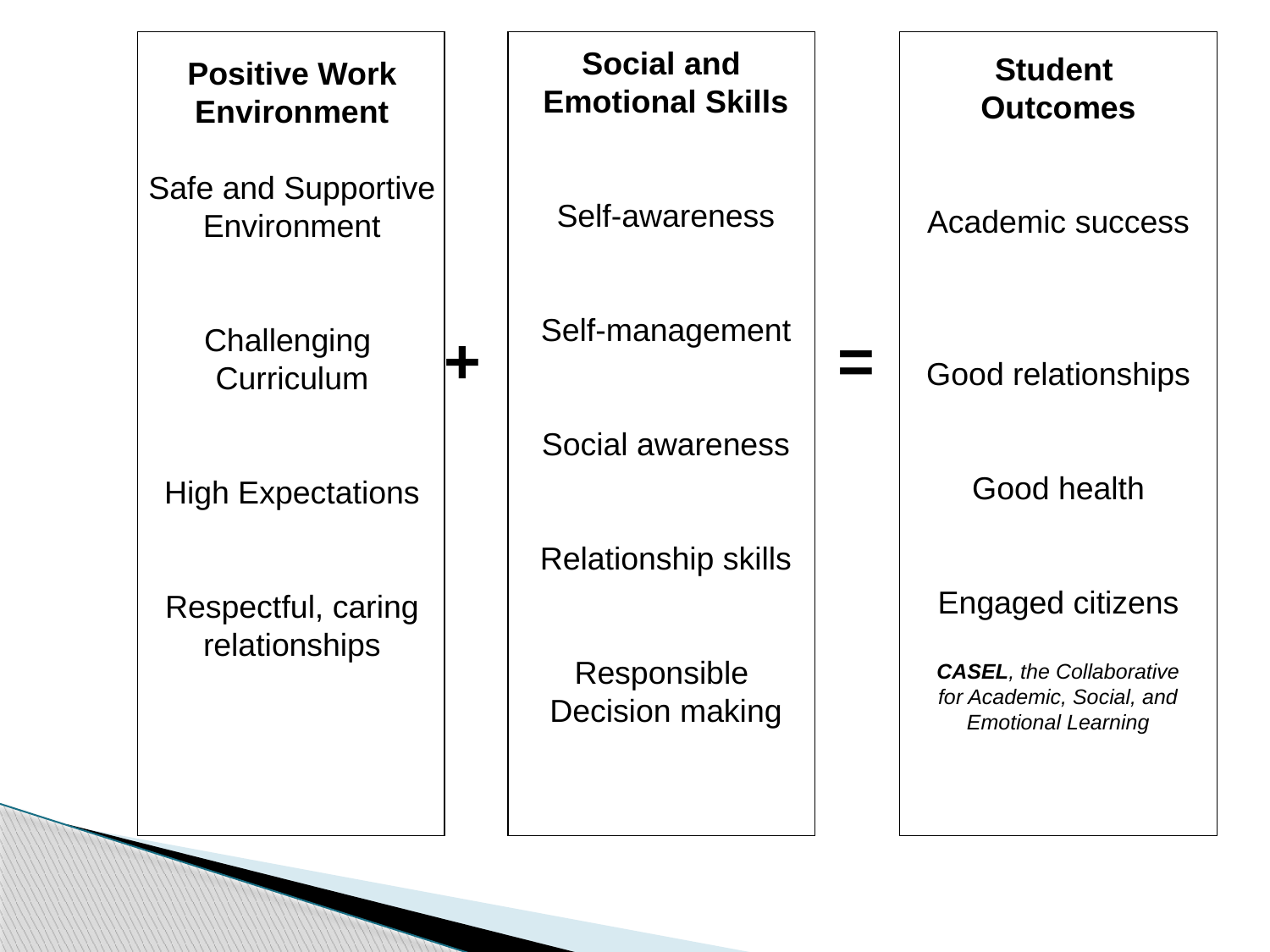

Social and
Emotional Skills

Self-awareness

Self-management

Social awareness

Relationship skills

Responsible
Decision making
Student
Outcomes

Academic success

Good relationships

Good health

Engaged citizens

CASEL, the Collaborative for Academic, Social, and Emotional Learning
Positive Work
Environment

Safe and Supportive
Environment

Challenging
Curriculum

High Expectations

Respectful, caring
relationships
+
=